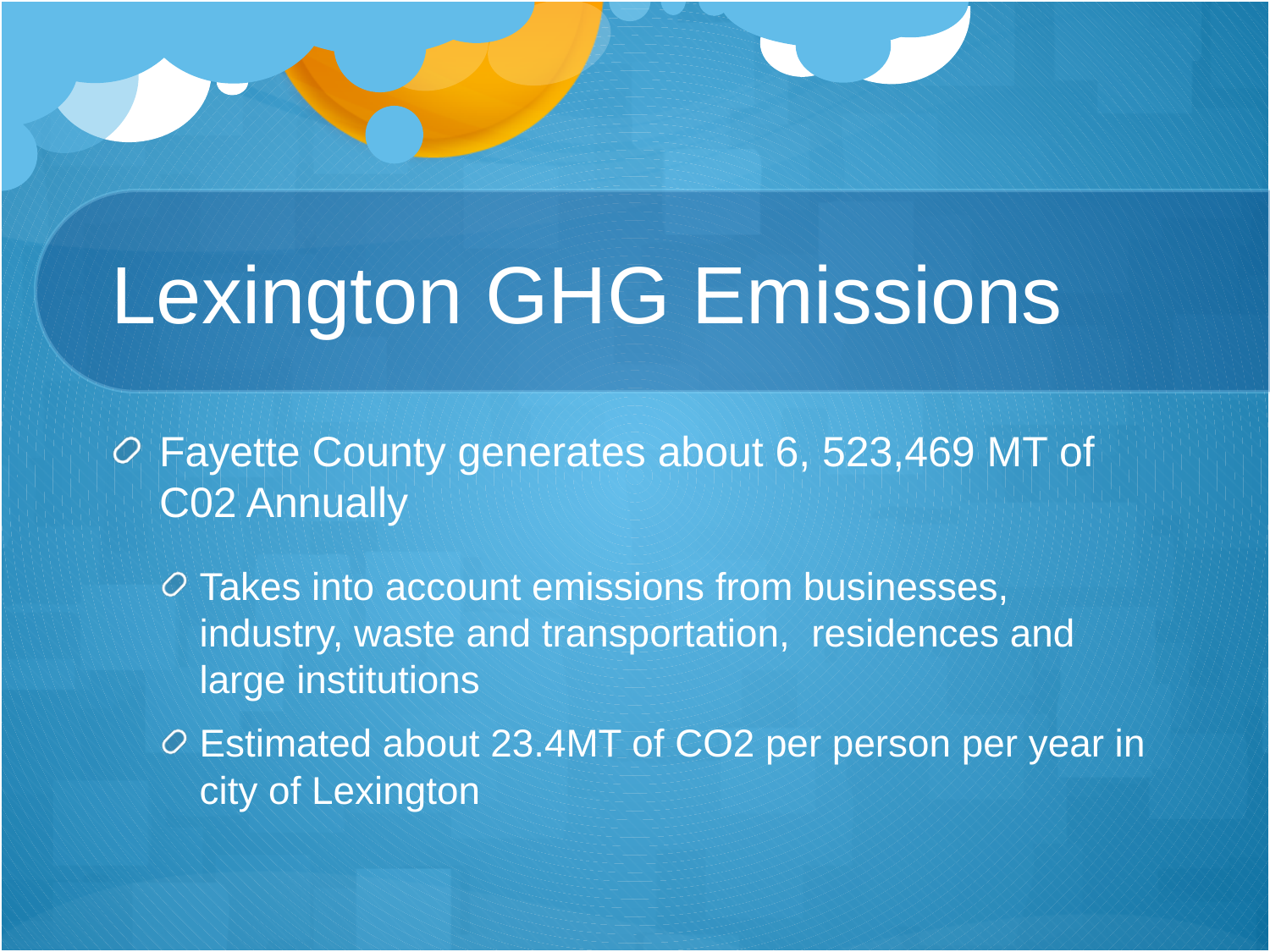

# Lexington GHG Emissions
Fayette County generates about 6, 523,469 MT of C02 Annually
Takes into account emissions from businesses, industry, waste and transportation,  residences and large institutions
Estimated about 23.4MT of CO2 per person per year in city of Lexington